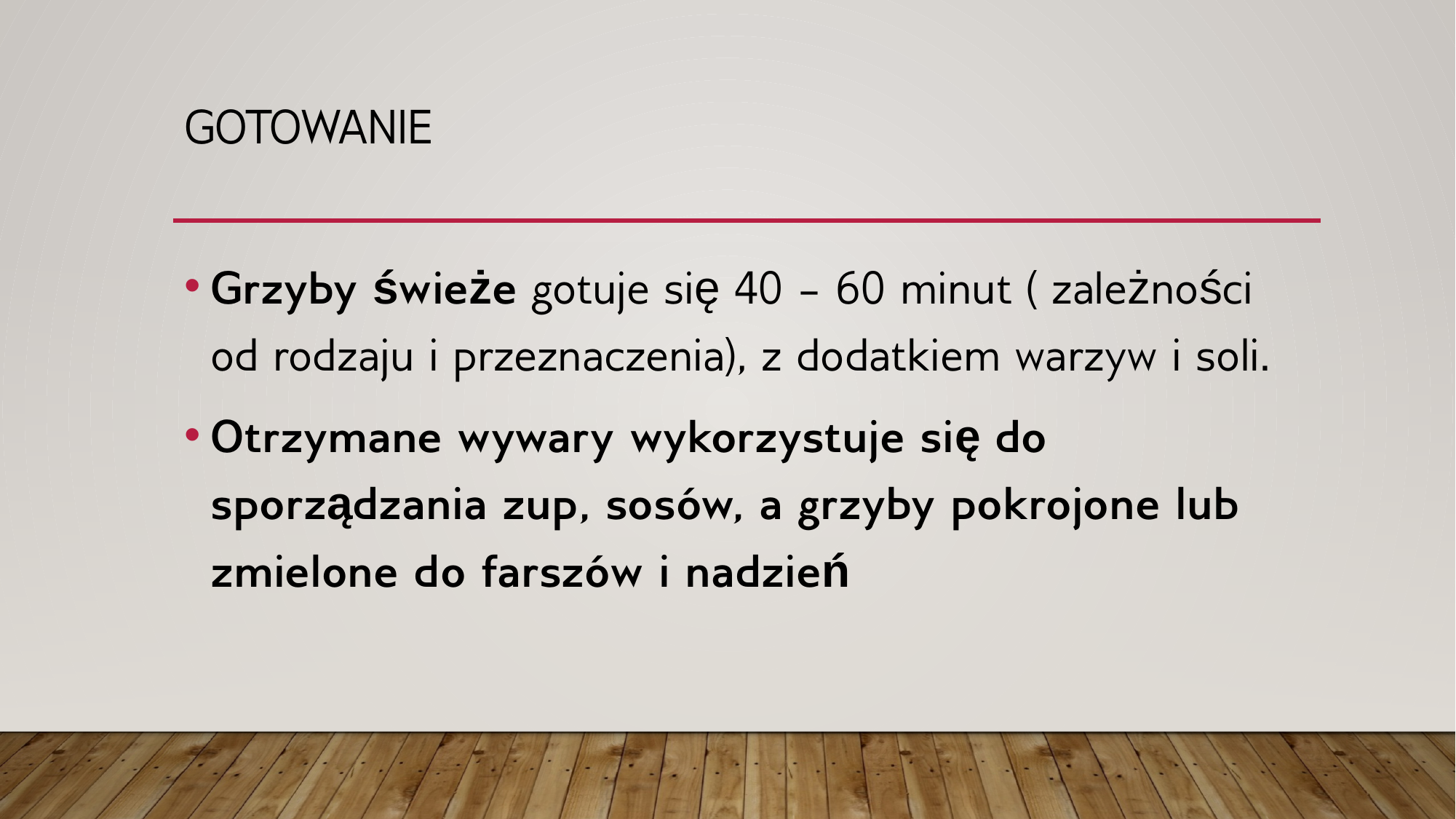

# Gotowanie
Grzyby świeże gotuje się 40 – 60 minut ( zależności od rodzaju i przeznaczenia), z dodatkiem warzyw i soli.
Otrzymane wywary wykorzystuje się do sporządzania zup, sosów, a grzyby pokrojone lub zmielone do farszów i nadzień